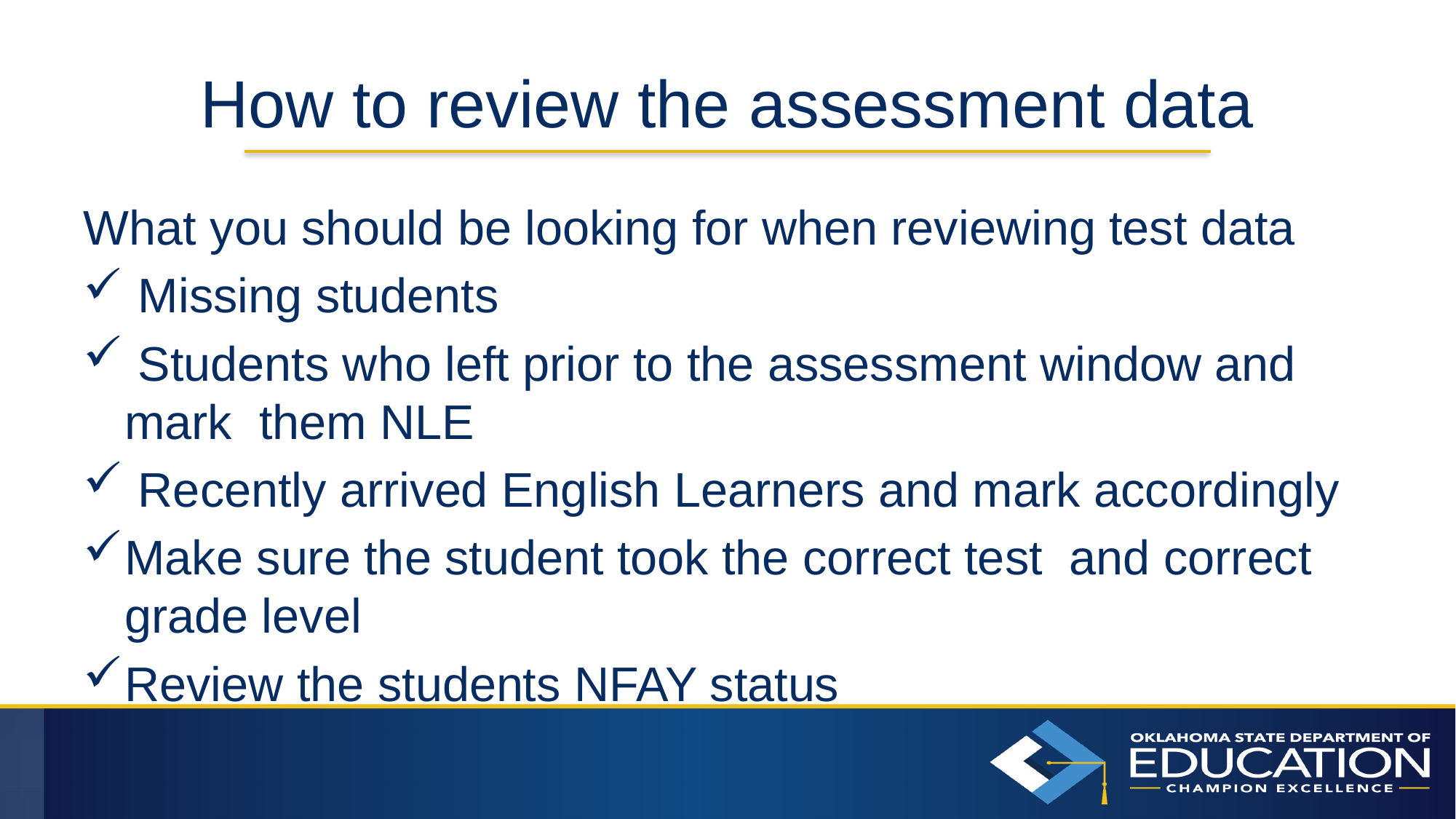

# How to review the assessment data
What you should be looking for when reviewing test data
 Missing students
 Students who left prior to the assessment window and mark  them NLE
 Recently arrived English Learners and mark accordingly
Make sure the student took the correct test  and correct grade level
Review the students NFAY status